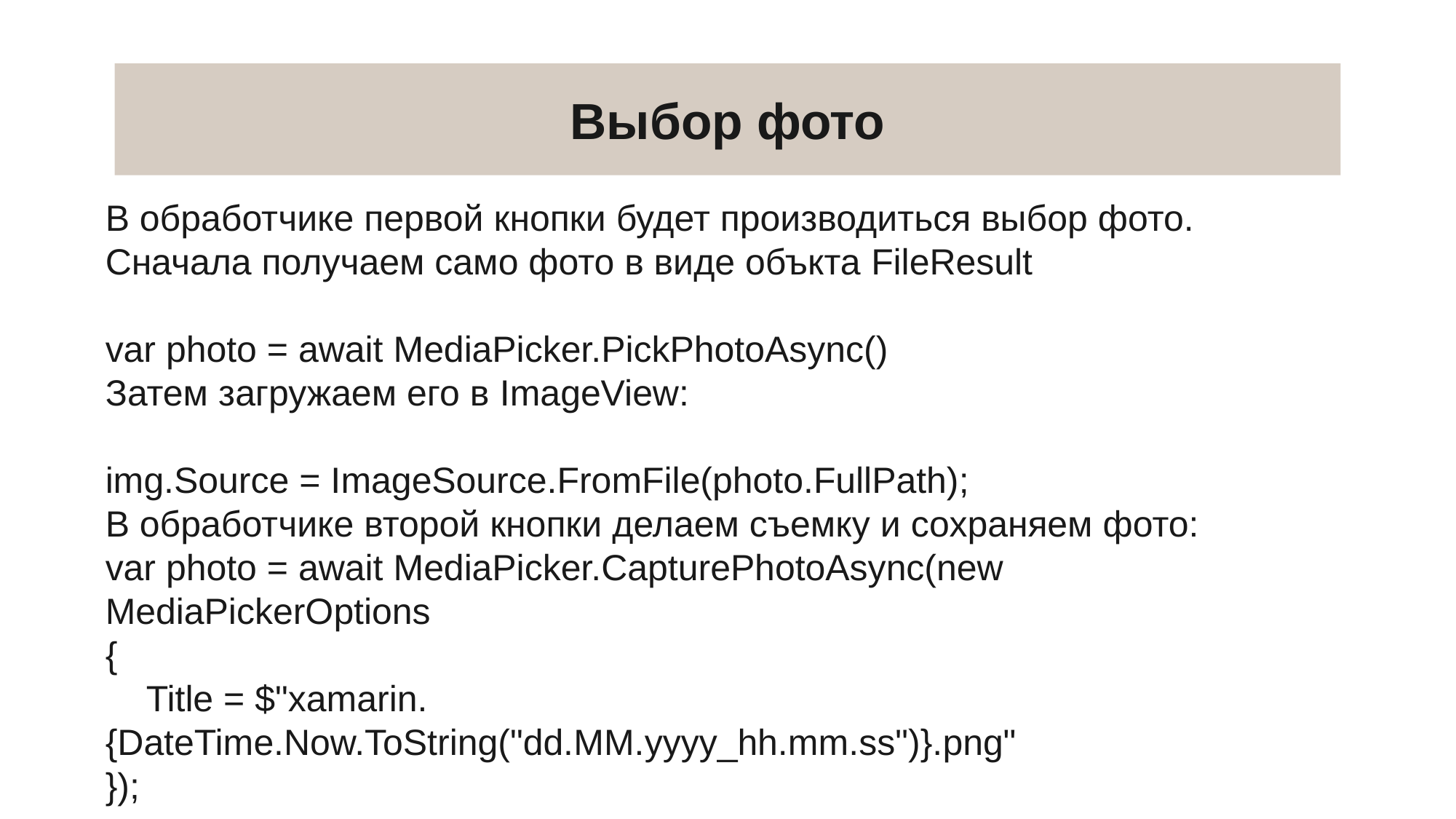

# Выбор фото
В обработчике первой кнопки будет производиться выбор фото. Сначала получаем само фото в виде объкта FileResult

var photo = await MediaPicker.PickPhotoAsync()
Затем загружаем его в ImageView:

img.Source = ImageSource.FromFile(photo.FullPath);
В обработчике второй кнопки делаем съемку и сохраняем фото:
var photo = await MediaPicker.CapturePhotoAsync(new MediaPickerOptions
{
    Title = $"xamarin.{DateTime.Now.ToString("dd.MM.yyyy_hh.mm.ss")}.png"
});